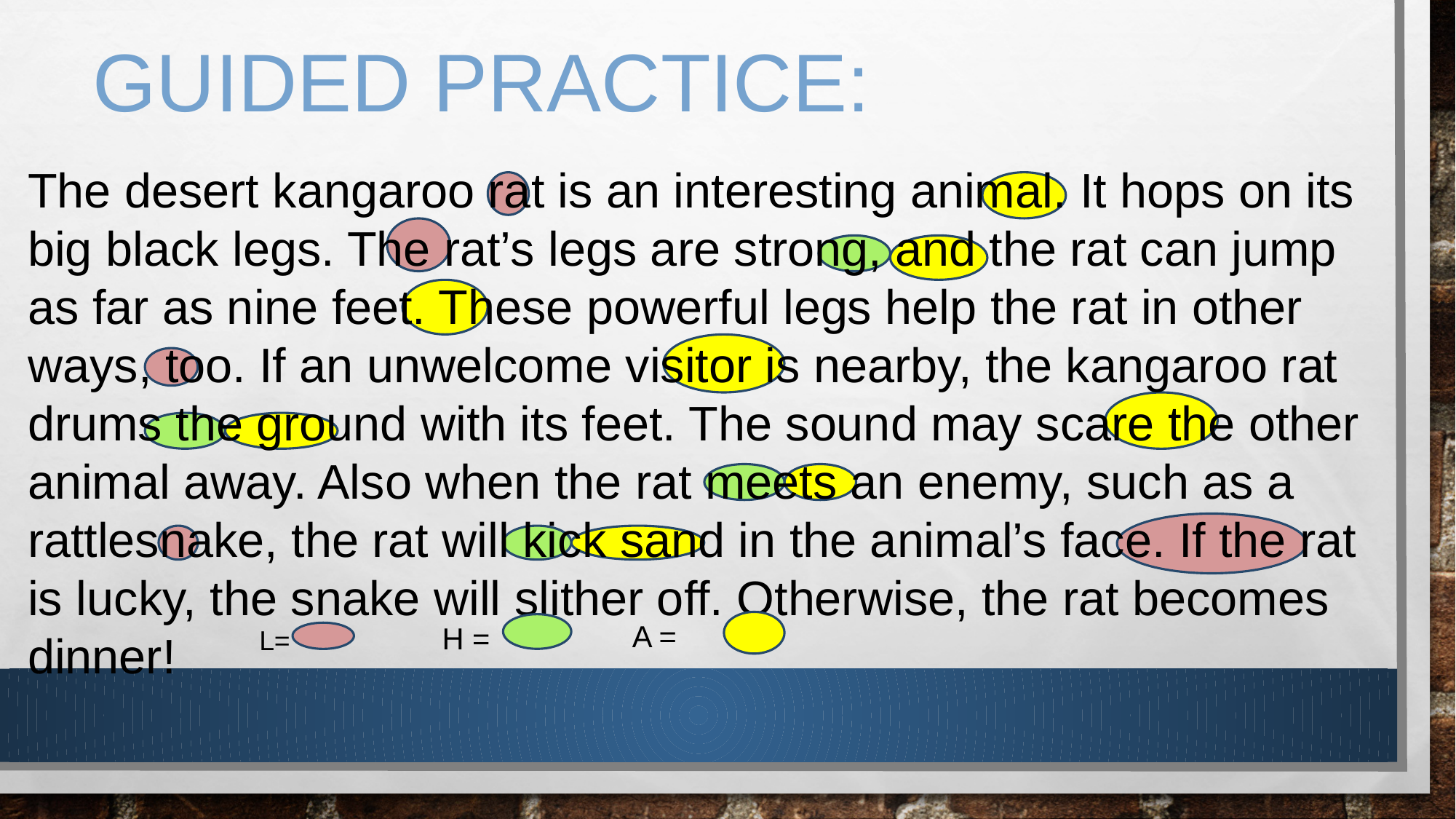

# Guided Practice:
The desert kangaroo rat is an interesting animal. It hops on its big black legs. The rat’s legs are strong, and the rat can jump as far as nine feet. These powerful legs help the rat in other ways, too. If an unwelcome visitor is nearby, the kangaroo rat drums the ground with its feet. The sound may scare the other animal away. Also when the rat meets an enemy, such as a rattlesnake, the rat will kick sand in the animal’s face. If the rat is lucky, the snake will slither off. Otherwise, the rat becomes dinner!

A =

H =

L=